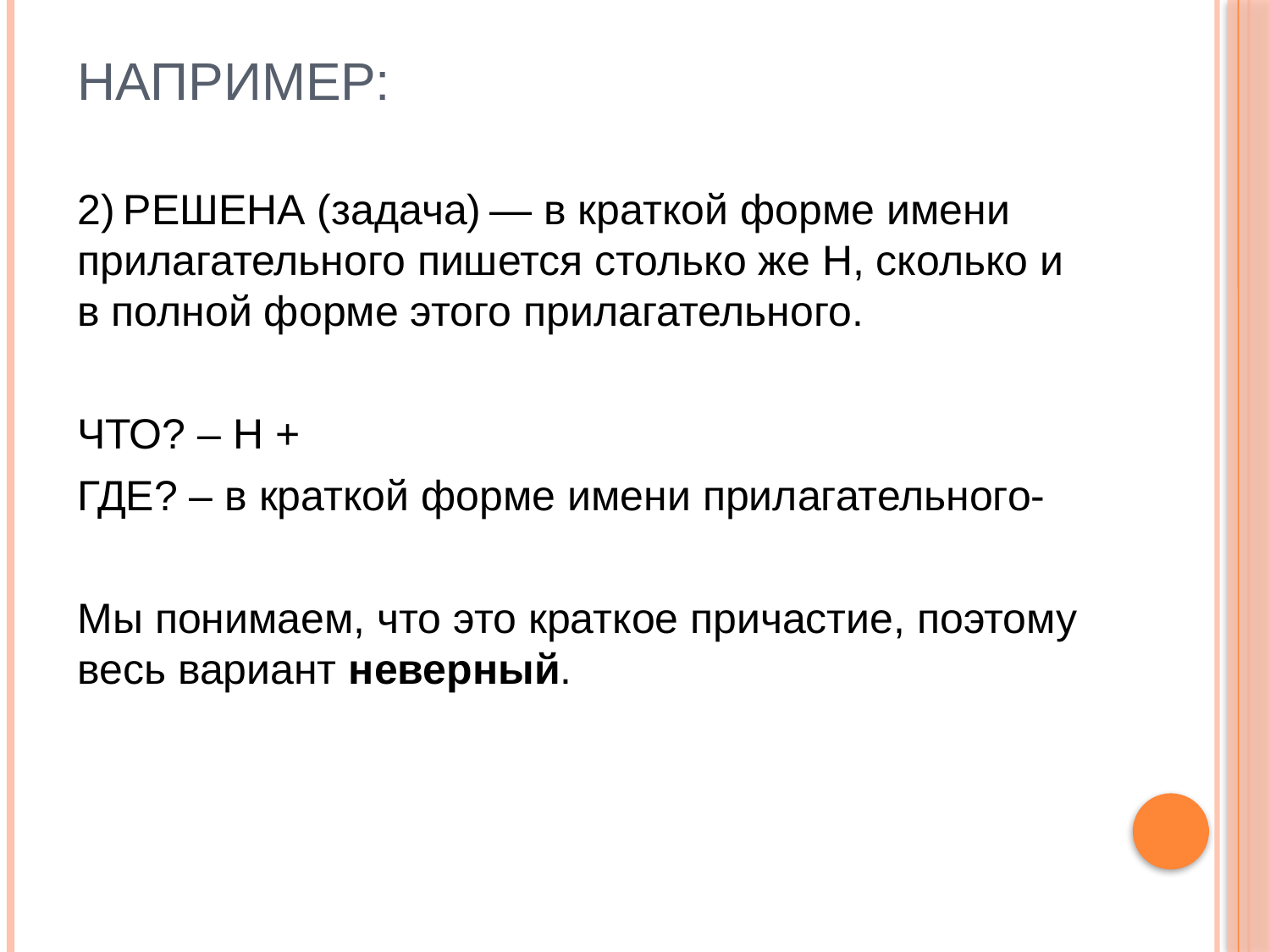

# НАПРИМЕР:
2) РЕШЕНА (задача) — в краткой форме имени прилагательного пишется столько же Н, сколько и в полной форме этого прилагательного.

ЧТО? – Н +
ГДЕ? – в краткой форме имени прилагательного-

Мы понимаем, что это краткое причастие, поэтому весь вариант неверный.